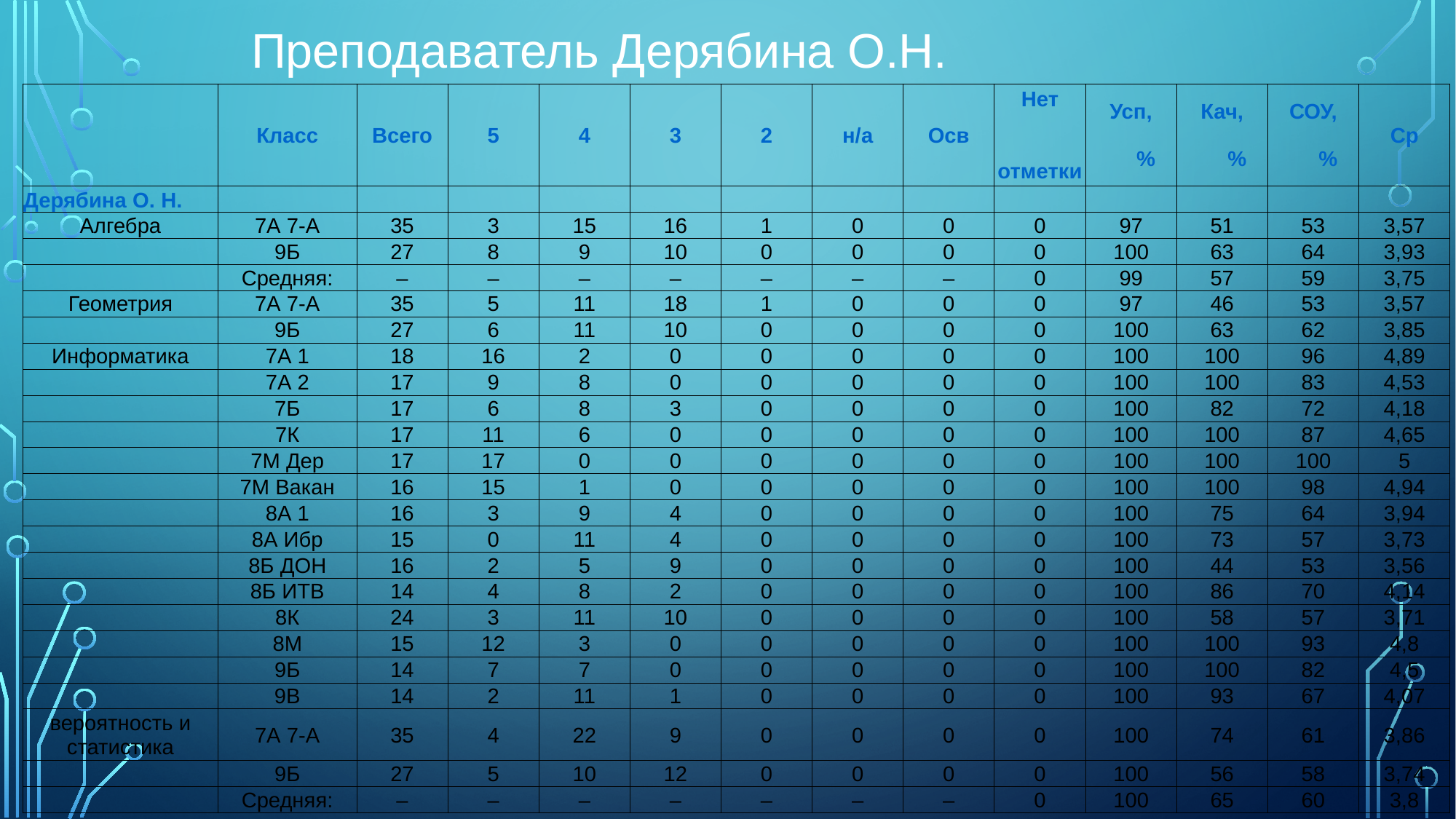

Преподаватель Дерябина О.Н.
|  | Класс | Всего | 5 | 4 | 3 | 2 | н/а | Осв | Нет отметки | Усп, % | Кач, % | СОУ, % | Ср |
| --- | --- | --- | --- | --- | --- | --- | --- | --- | --- | --- | --- | --- | --- |
| Дерябина О. Н. |  |  |  |  |  |  |  |  |  |  |  |  |  |
| Алгебра | 7А 7-А | 35 | 3 | 15 | 16 | 1 | 0 | 0 | 0 | 97 | 51 | 53 | 3,57 |
|  | 9Б | 27 | 8 | 9 | 10 | 0 | 0 | 0 | 0 | 100 | 63 | 64 | 3,93 |
|  | Средняя: | – | – | – | – | – | – | – | 0 | 99 | 57 | 59 | 3,75 |
| Геометрия | 7А 7-А | 35 | 5 | 11 | 18 | 1 | 0 | 0 | 0 | 97 | 46 | 53 | 3,57 |
|  | 9Б | 27 | 6 | 11 | 10 | 0 | 0 | 0 | 0 | 100 | 63 | 62 | 3,85 |
| Информатика | 7А 1 | 18 | 16 | 2 | 0 | 0 | 0 | 0 | 0 | 100 | 100 | 96 | 4,89 |
|  | 7А 2 | 17 | 9 | 8 | 0 | 0 | 0 | 0 | 0 | 100 | 100 | 83 | 4,53 |
|  | 7Б | 17 | 6 | 8 | 3 | 0 | 0 | 0 | 0 | 100 | 82 | 72 | 4,18 |
|  | 7К | 17 | 11 | 6 | 0 | 0 | 0 | 0 | 0 | 100 | 100 | 87 | 4,65 |
|  | 7М Дер | 17 | 17 | 0 | 0 | 0 | 0 | 0 | 0 | 100 | 100 | 100 | 5 |
|  | 7М Вакан | 16 | 15 | 1 | 0 | 0 | 0 | 0 | 0 | 100 | 100 | 98 | 4,94 |
|  | 8А 1 | 16 | 3 | 9 | 4 | 0 | 0 | 0 | 0 | 100 | 75 | 64 | 3,94 |
|  | 8А Ибр | 15 | 0 | 11 | 4 | 0 | 0 | 0 | 0 | 100 | 73 | 57 | 3,73 |
|  | 8Б ДОН | 16 | 2 | 5 | 9 | 0 | 0 | 0 | 0 | 100 | 44 | 53 | 3,56 |
|  | 8Б ИТВ | 14 | 4 | 8 | 2 | 0 | 0 | 0 | 0 | 100 | 86 | 70 | 4,14 |
|  | 8К | 24 | 3 | 11 | 10 | 0 | 0 | 0 | 0 | 100 | 58 | 57 | 3,71 |
|  | 8М | 15 | 12 | 3 | 0 | 0 | 0 | 0 | 0 | 100 | 100 | 93 | 4,8 |
|  | 9Б | 14 | 7 | 7 | 0 | 0 | 0 | 0 | 0 | 100 | 100 | 82 | 4,5 |
|  | 9В | 14 | 2 | 11 | 1 | 0 | 0 | 0 | 0 | 100 | 93 | 67 | 4,07 |
| вероятность и статистика | 7А 7-А | 35 | 4 | 22 | 9 | 0 | 0 | 0 | 0 | 100 | 74 | 61 | 3,86 |
|  | 9Б | 27 | 5 | 10 | 12 | 0 | 0 | 0 | 0 | 100 | 56 | 58 | 3,74 |
|  | Средняя: | – | – | – | – | – | – | – | 0 | 100 | 65 | 60 | 3,8 |